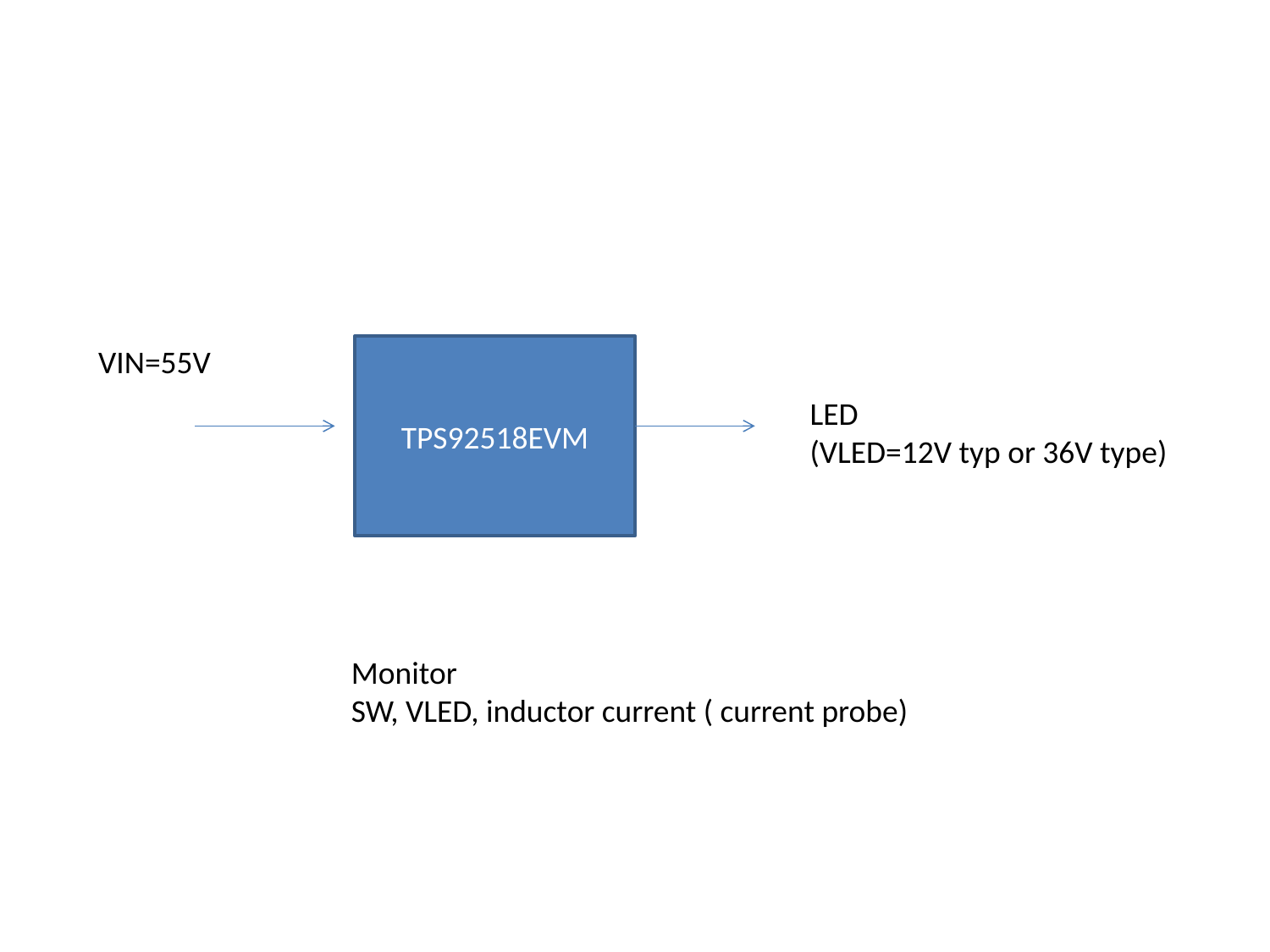

VIN=55V
TPS92518EVM
LED
(VLED=12V typ or 36V type)
Monitor
SW, VLED, inductor current ( current probe)